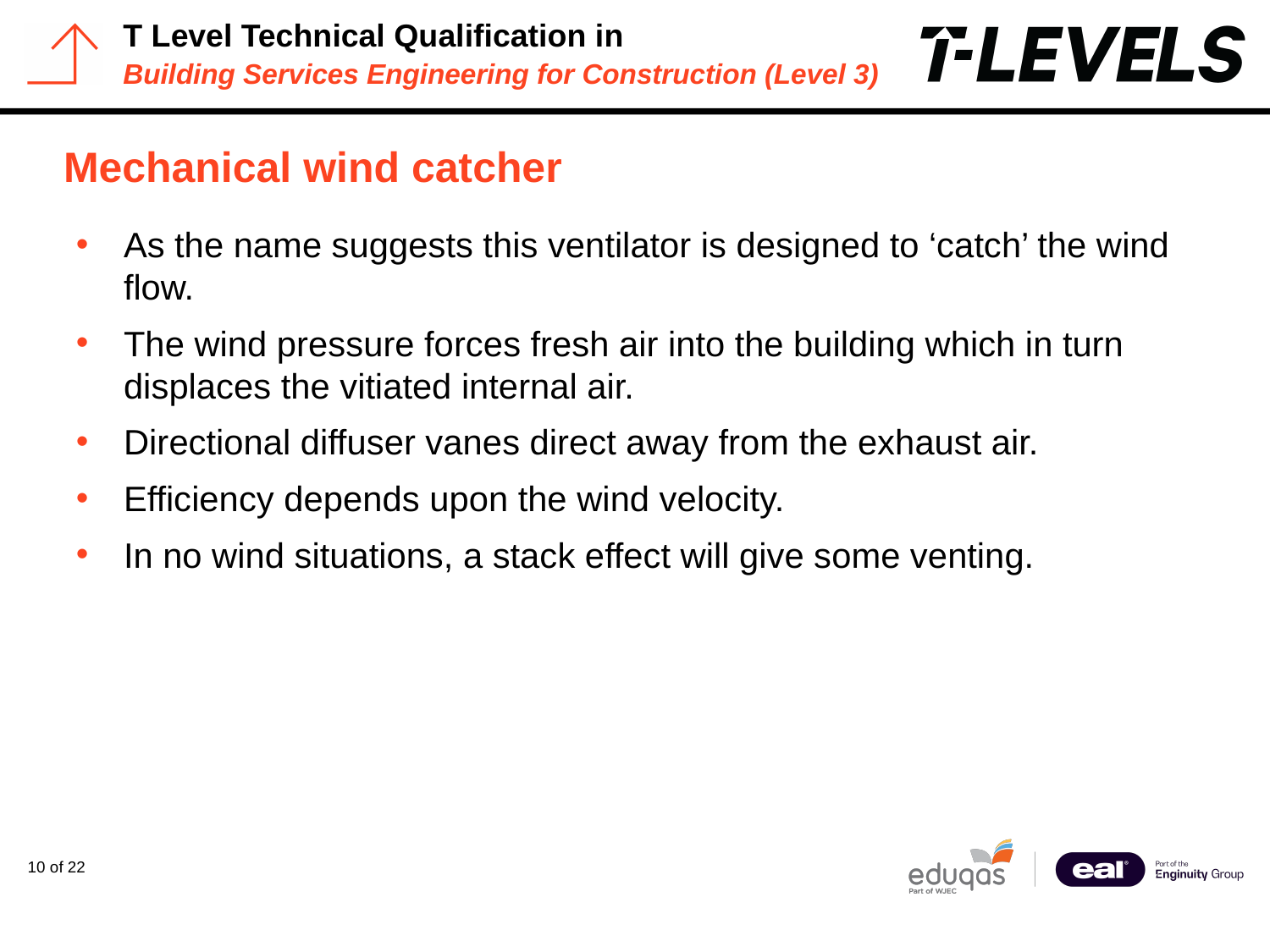

# Mechanical wind catcher
As the name suggests this ventilator is designed to ‘catch’ the wind flow.
The wind pressure forces fresh air into the building which in turn displaces the vitiated internal air.
Directional diffuser vanes direct away from the exhaust air.
Efficiency depends upon the wind velocity.
In no wind situations, a stack effect will give some venting.